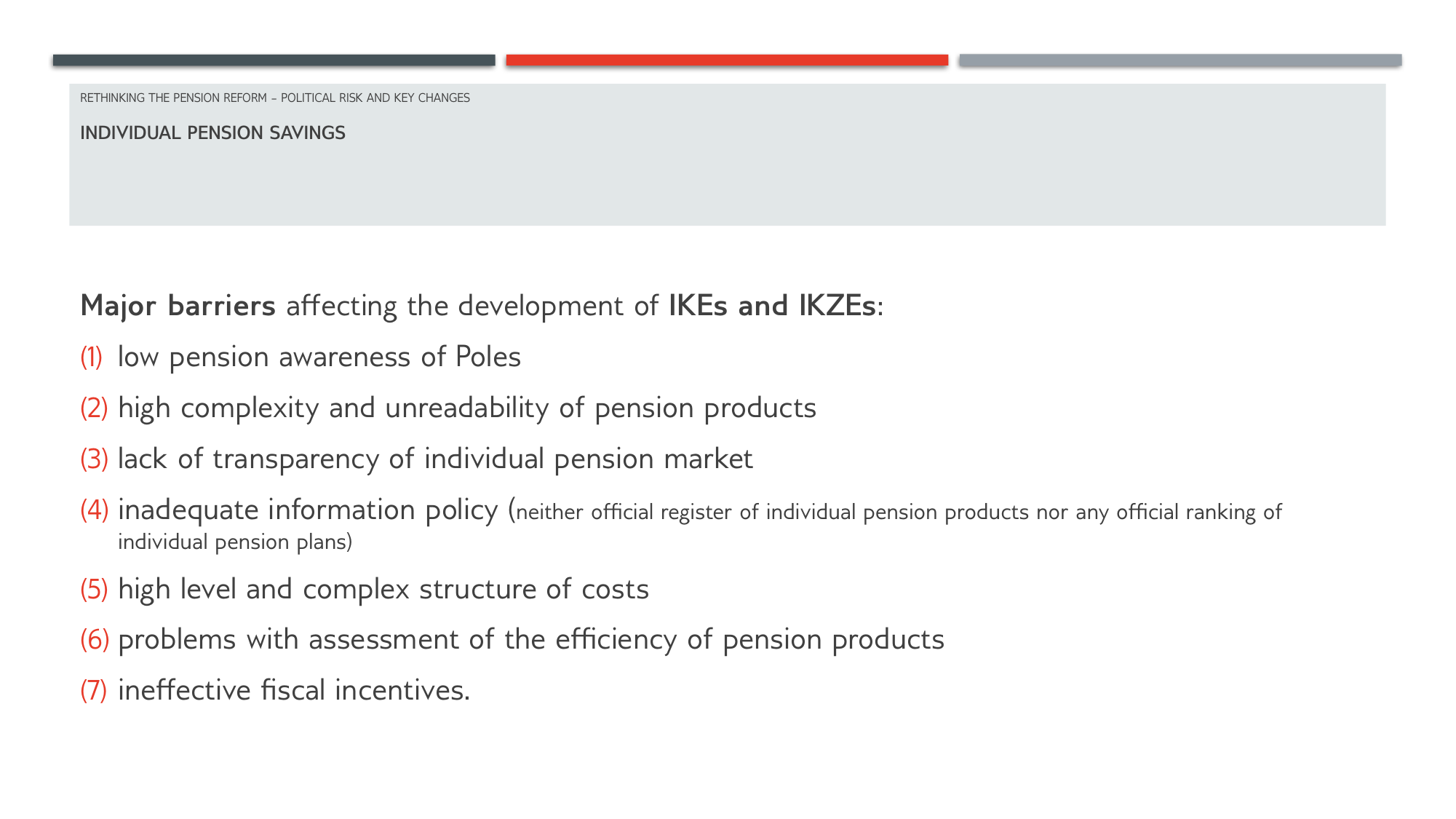

# Rethinking THE PENSION REFORM – POLITICAL RISK AND KEY CHANgES INDIVIDUAL PENSION SAVINGS
Major barriers affecting the development of IKEs and IKZEs:
low pension awareness of Poles
high complexity and unreadability of pension products
lack of transparency of individual pension market
inadequate information policy (neither official register of individual pension products nor any official ranking of individual pension plans)
high level and complex structure of costs
problems with assessment of the efficiency of pension products
ineffective fiscal incentives.